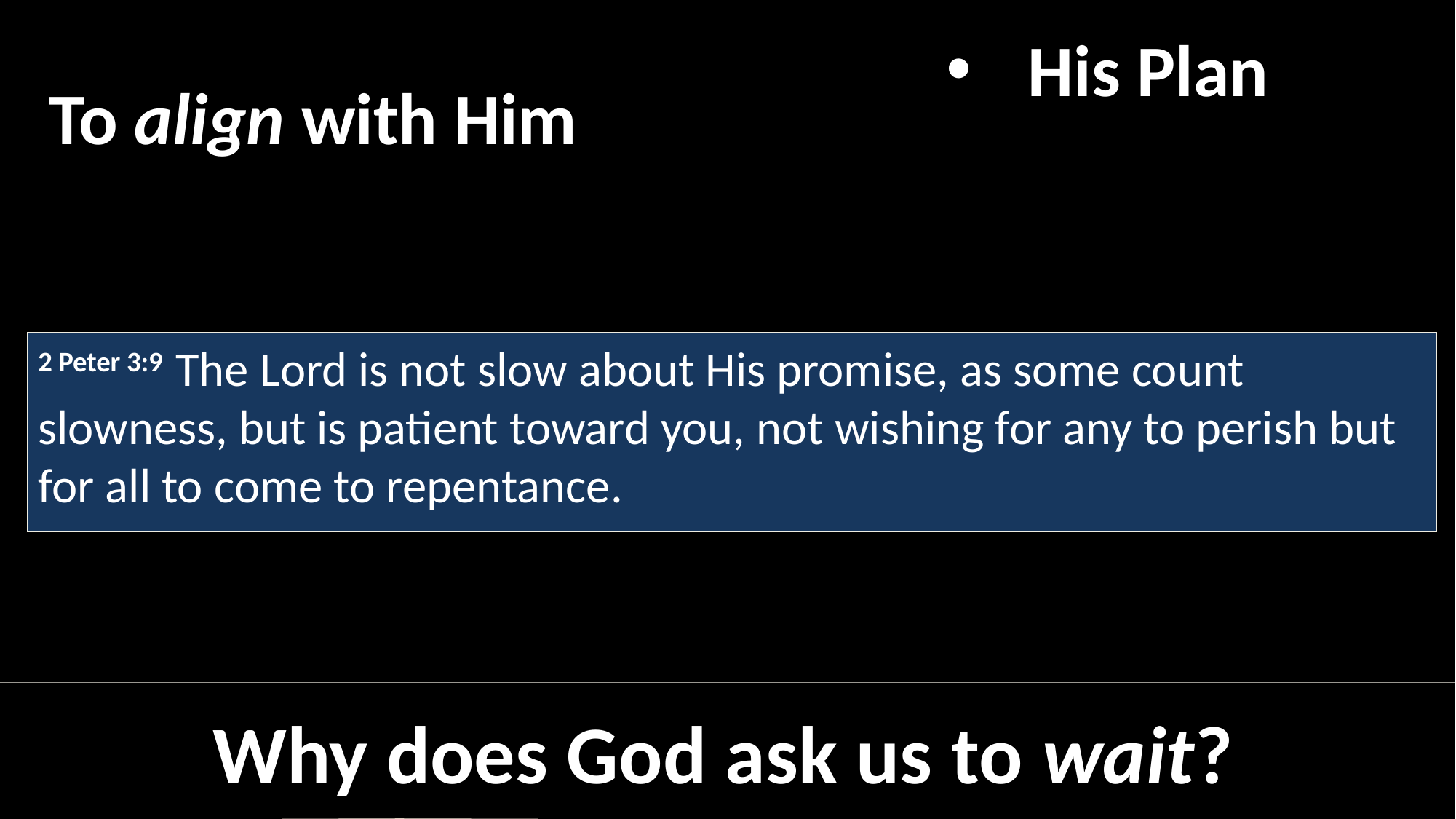

His Plan

To align with Him
2 Peter 3:9  The Lord is not slow about His promise, as some count slowness, but is patient toward you, not wishing for any to perish but for all to come to repentance.
Why does God ask us to wait?
Acts 1:13 When they had entered the city, they went up to the upper room where they were staying;